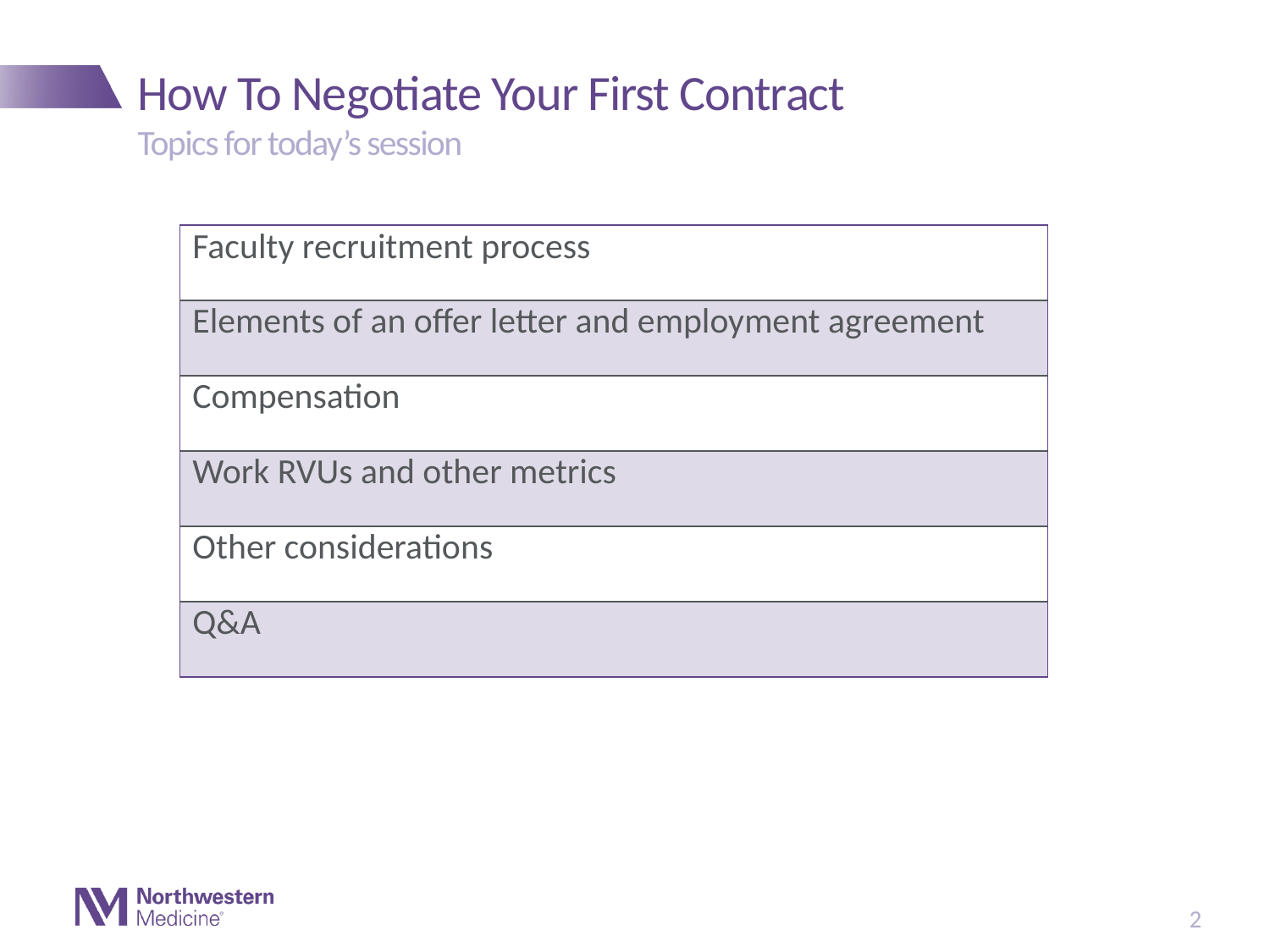

# How To Negotiate Your First Contract
Topics for today’s session
| Faculty recruitment process |
| --- |
| Elements of an offer letter and employment agreement |
| Compensation |
| Work RVUs and other metrics |
| Other considerations |
| Q&A |
2